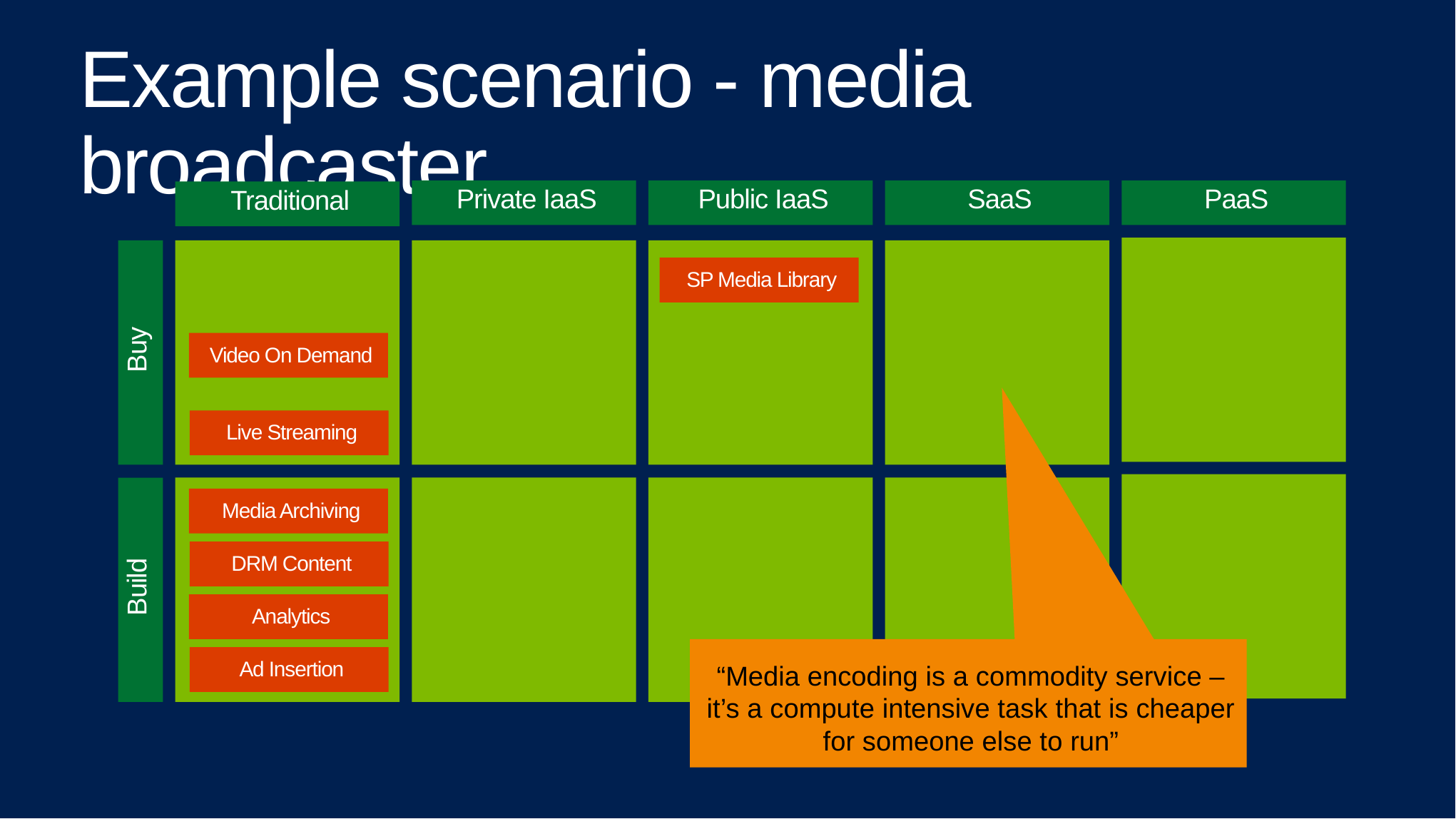

# Example scenario - media broadcaster
PaaS
SaaS
Public IaaS
Private IaaS
Traditional

SP Media Library
Buy
Video On Demand
Live Streaming

Media Archiving
DRM Content
Build
Analytics
“Media encoding is a commodity service – it’s a compute intensive task that is cheaper for someone else to run”
Ad Insertion